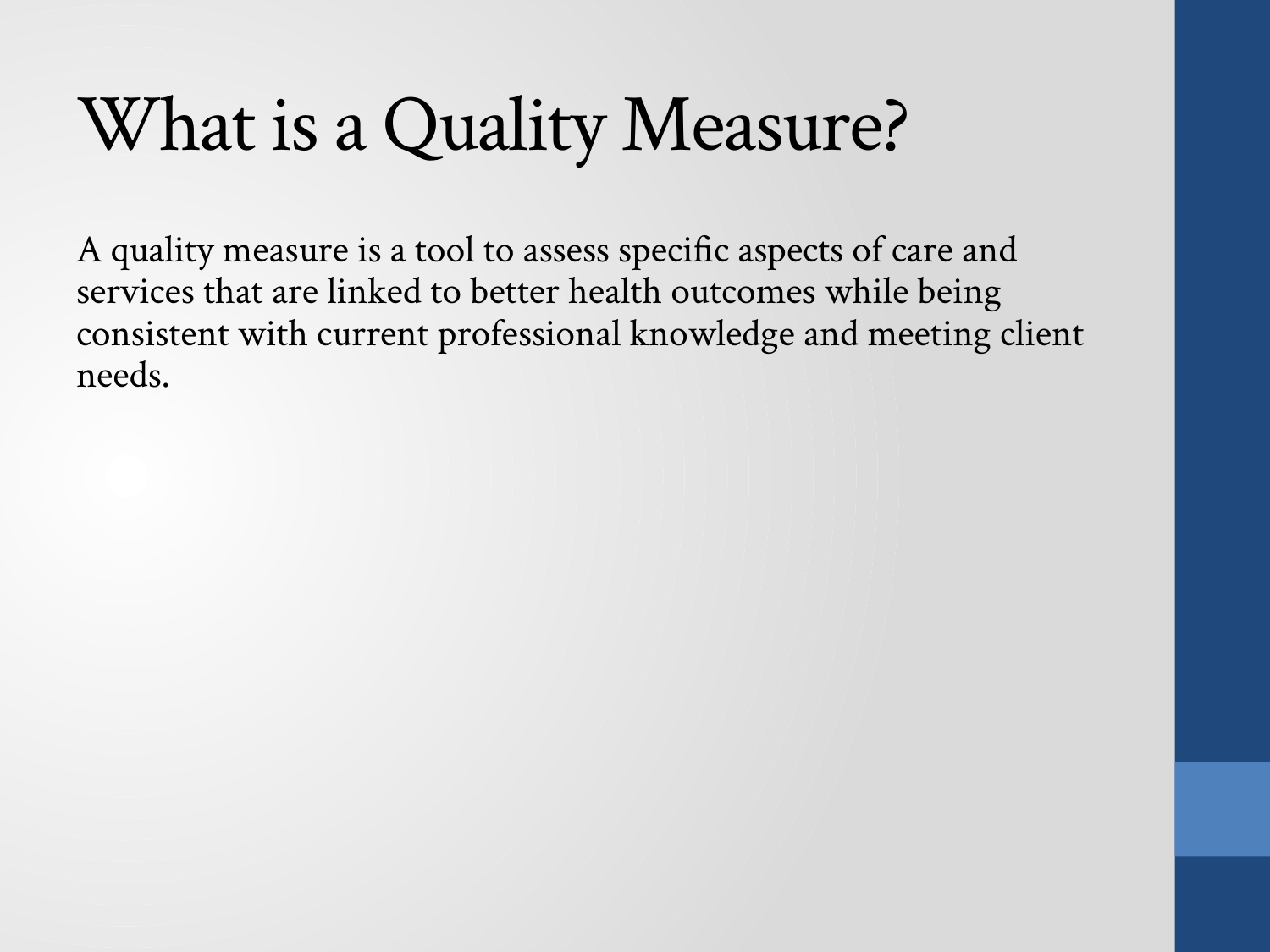

# What is a Quality Measure?

A quality measure is a tool to assess specific aspects of care and services that are linked to better health outcomes while being consistent with current professional knowledge and meeting client needs.